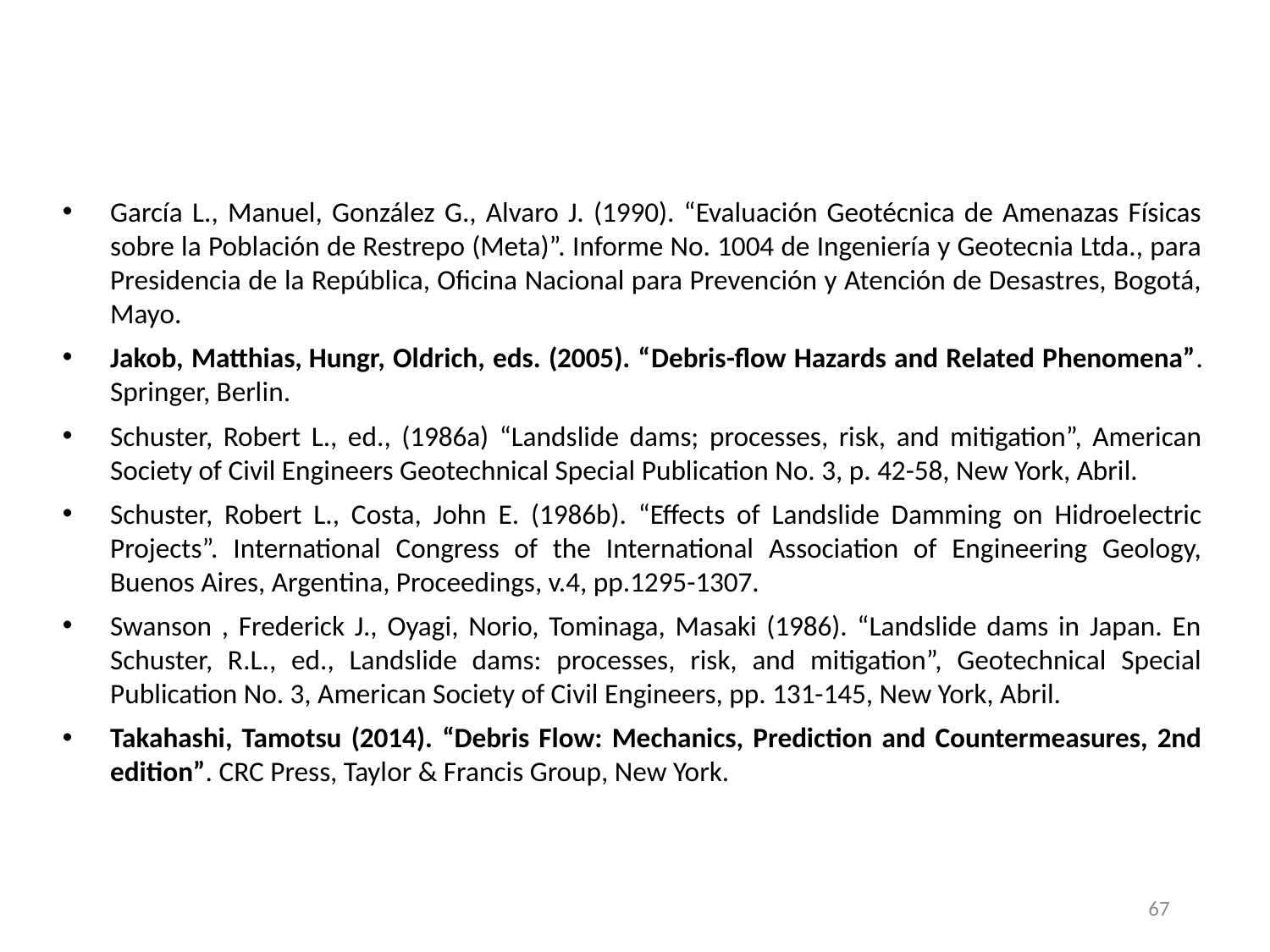

García L., Manuel, González G., Alvaro J. (1990). “Evaluación Geotécnica de Amenazas Físicas sobre la Población de Restrepo (Meta)”. Informe No. 1004 de Ingeniería y Geotecnia Ltda., para Presidencia de la República, Oficina Nacional para Prevención y Atención de Desastres, Bogotá, Mayo.
Jakob, Matthias, Hungr, Oldrich, eds. (2005). “Debris-flow Hazards and Related Phenomena”. Springer, Berlin.
Schuster, Robert L., ed., (1986a) “Landslide dams; processes, risk, and mitigation”, American Society of Civil Engineers Geotechnical Special Publication No. 3, p. 42-58, New York, Abril.
Schuster, Robert L., Costa, John E. (1986b). “Effects of Landslide Damming on Hidroelectric Projects”. International Congress of the International Association of Engineering Geology, Buenos Aires, Argentina, Proceedings, v.4, pp.1295-1307.
Swanson , Frederick J., Oyagi, Norio, Tominaga, Masaki (1986). “Landslide dams in Japan. En Schuster, R.L., ed., Landslide dams: processes, risk, and mitigation”, Geotechnical Special Publication No. 3, American Society of Civil Engineers, pp. 131-145, New York, Abril.
Takahashi, Tamotsu (2014). “Debris Flow: Mechanics, Prediction and Countermeasures, 2nd edition”. CRC Press, Taylor & Francis Group, New York.

67